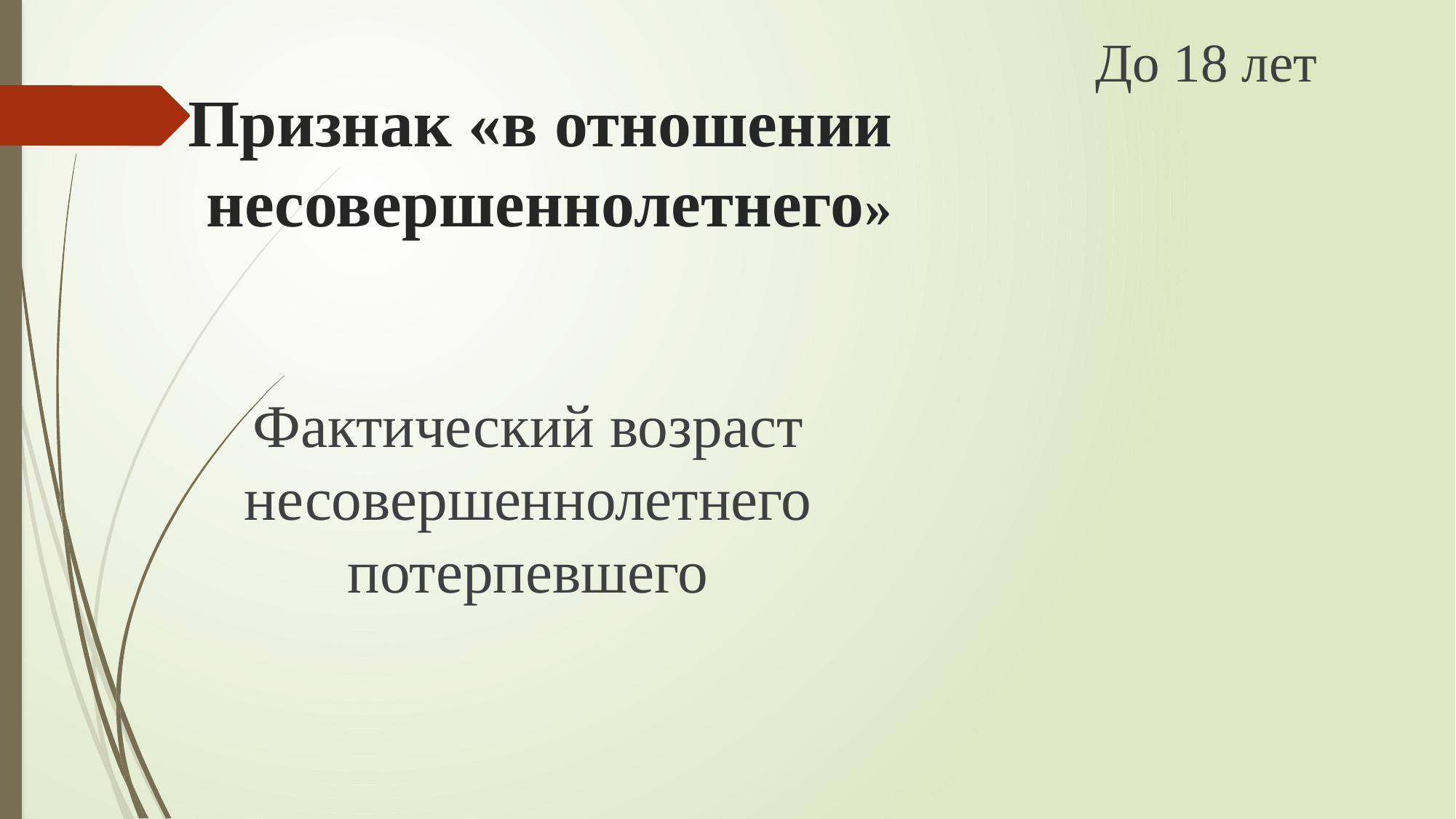

До 18 лет
# Признак «в отношении  несовершеннолетнего»
Фактический возраст несовершеннолетнего потерпевшего